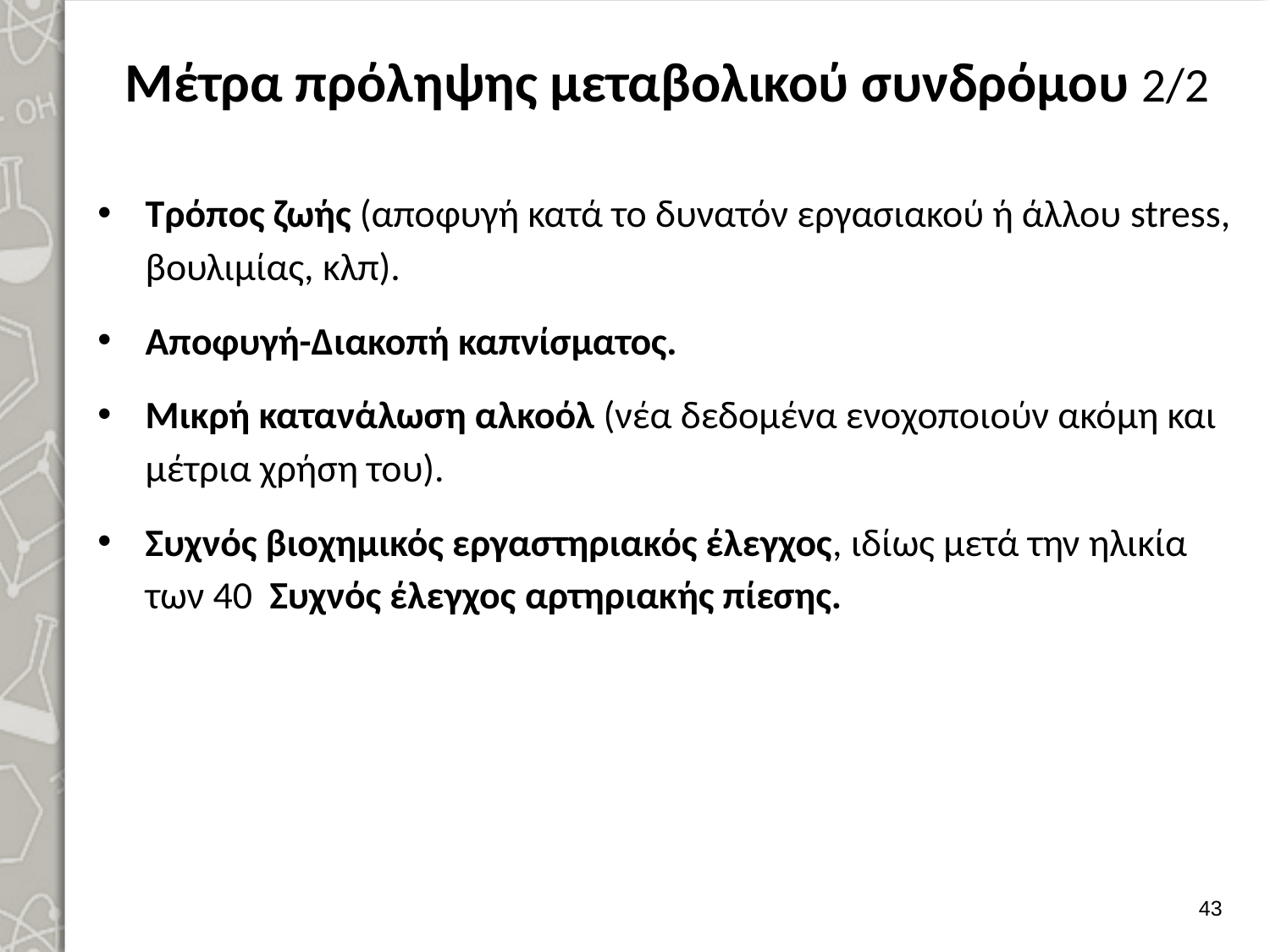

# Μέτρα πρόληψης μεταβολικού συνδρόμου 2/2
Τρόπος ζωής (αποφυγή κατά το δυνατόν εργασιακού ή άλλου stress, βουλιμίας, κλπ).
Αποφυγή-Διακοπή καπνίσματος.
Μικρή κατανάλωση αλκοόλ (νέα δεδομένα ενοχοποιούν ακόμη και μέτρια χρήση του).
Συχνός βιοχημικός εργαστηριακός έλεγχος, ιδίως μετά την ηλικία των 40  Συχνός έλεγχος αρτηριακής πίεσης.
43